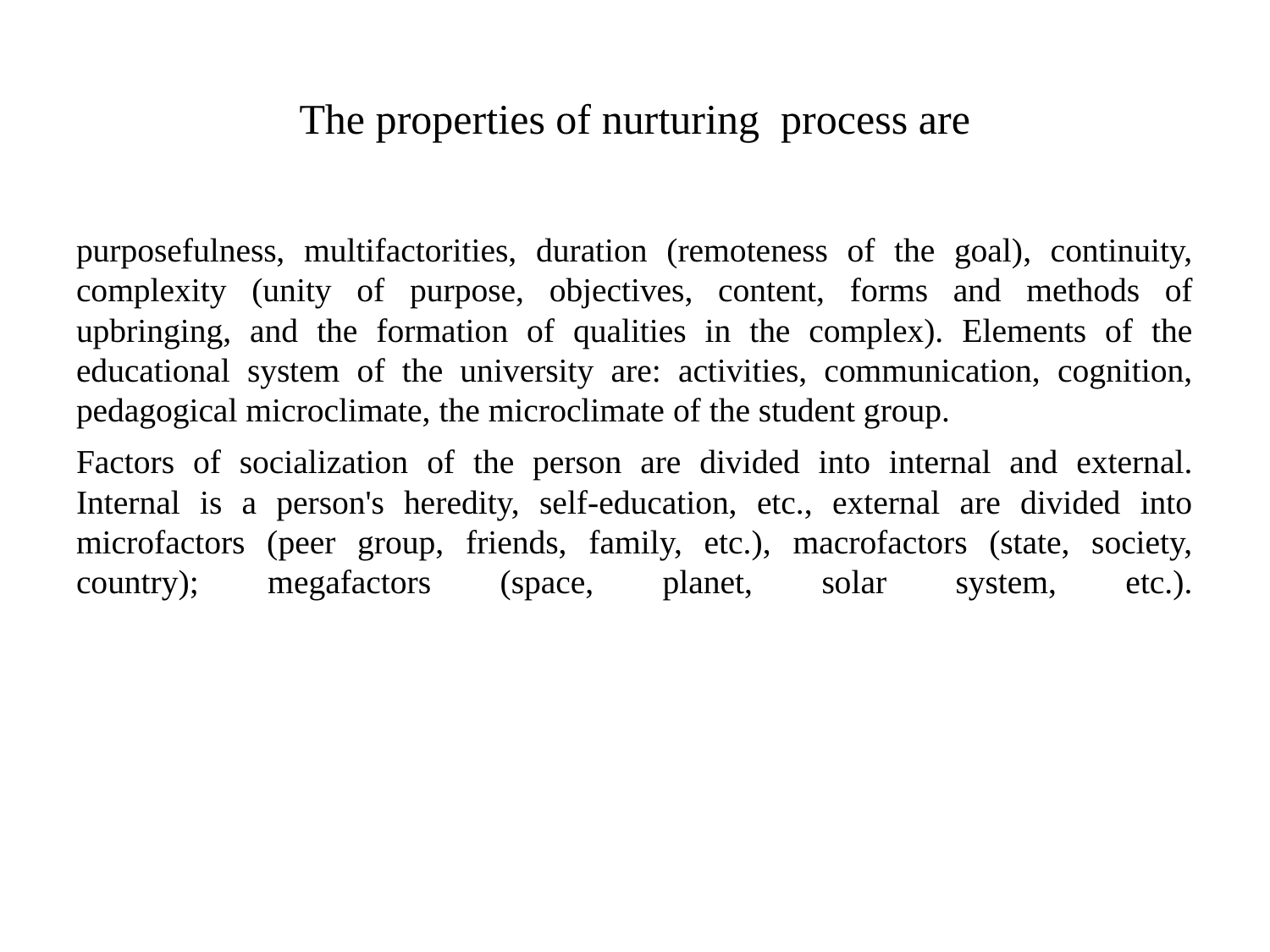

# The properties of nurturing  process are
purposefulness, multifactorities, duration (remoteness of the goal), continuity, complexity (unity of purpose, objectives, content, forms and methods of upbringing, and the formation of qualities in the complex). Elements of the educational system of the university are: activities, communication, cognition, pedagogical microclimate, the microclimate of the student group.
Factors of socialization of the person are divided into internal and external. Internal is a person's heredity, self-education, etc., external are divided into microfactors (peer group, friends, family, etc.), macrofactors (state, society, country); megafactors (space, planet, solar system, etc.).